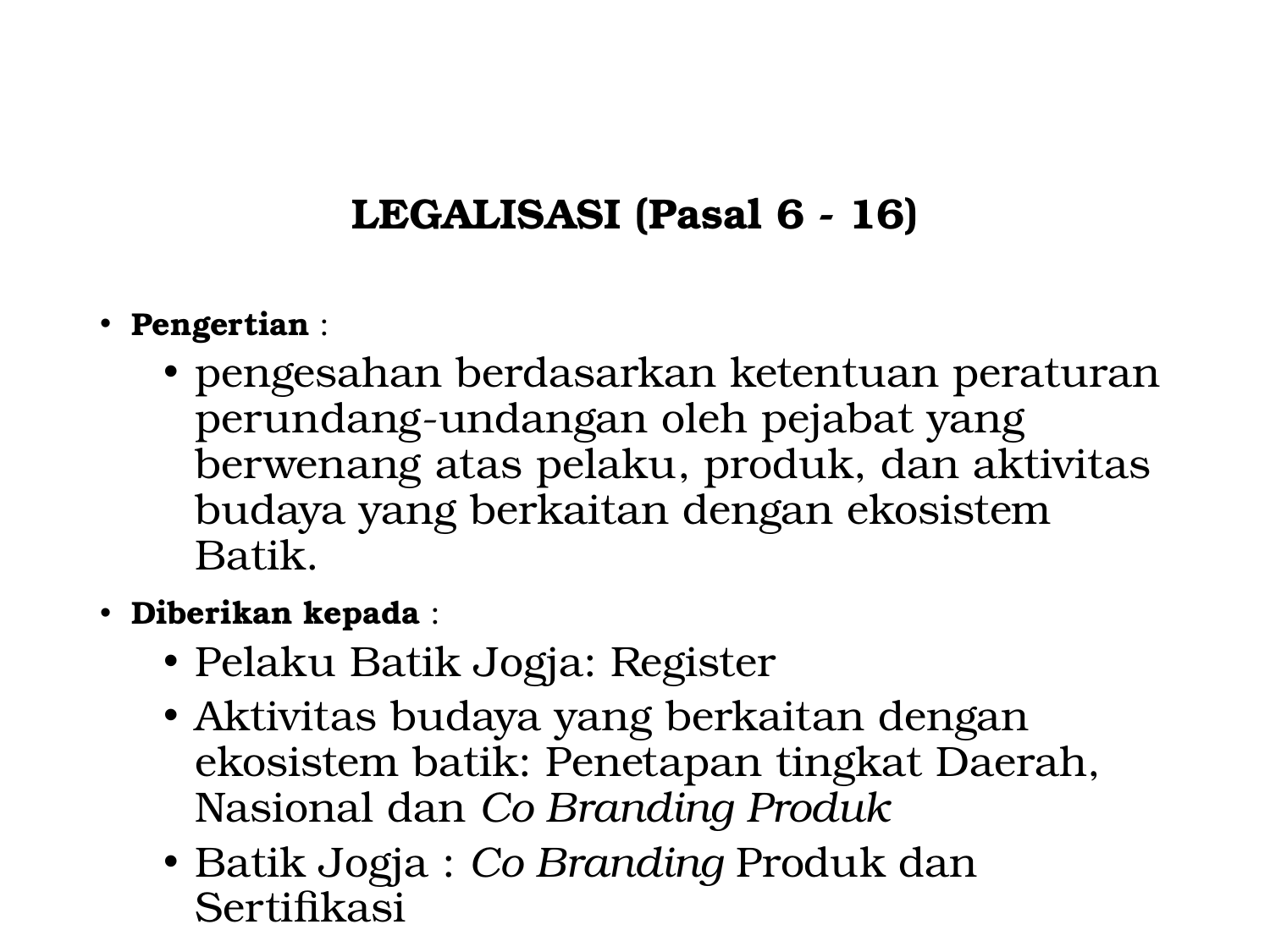

# LEGALISASI (Pasal 6 - 16)
Pengertian :
pengesahan berdasarkan ketentuan peraturan perundang-undangan oleh pejabat yang berwenang atas pelaku, produk, dan aktivitas budaya yang berkaitan dengan ekosistem Batik.
Diberikan kepada :
Pelaku Batik Jogja: Register
Aktivitas budaya yang berkaitan dengan ekosistem batik: Penetapan tingkat Daerah, Nasional dan Co Branding Produk
Batik Jogja : Co Branding Produk dan Sertifikasi